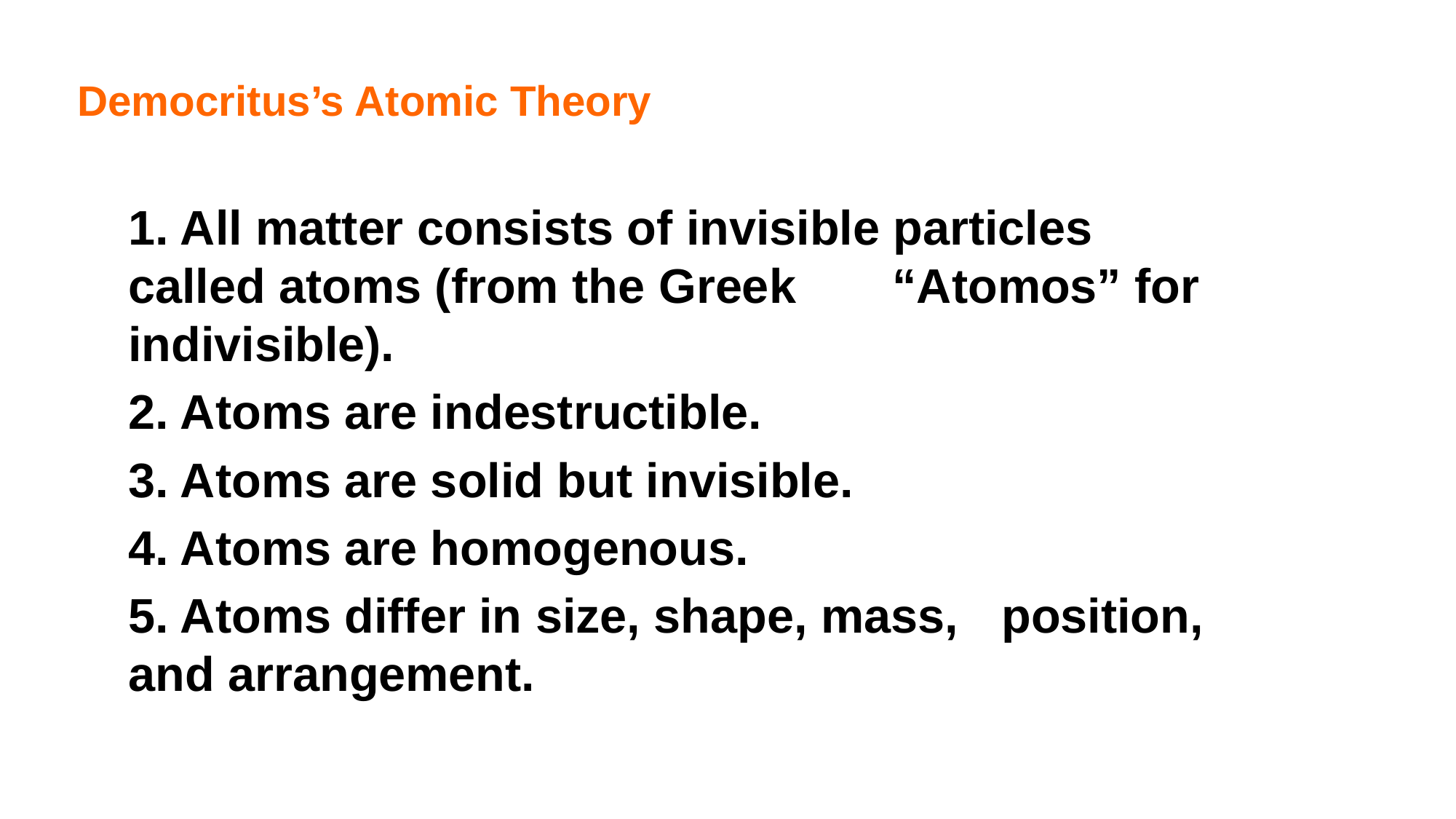

# Democritus’s Atomic Theory
1. All matter consists of invisible particles 	called atoms (from the Greek 	“Atomos” for indivisible).
2. Atoms are indestructible.
3. Atoms are solid but invisible.
4. Atoms are homogenous.
5. Atoms differ in size, shape, mass, 	position, and arrangement.